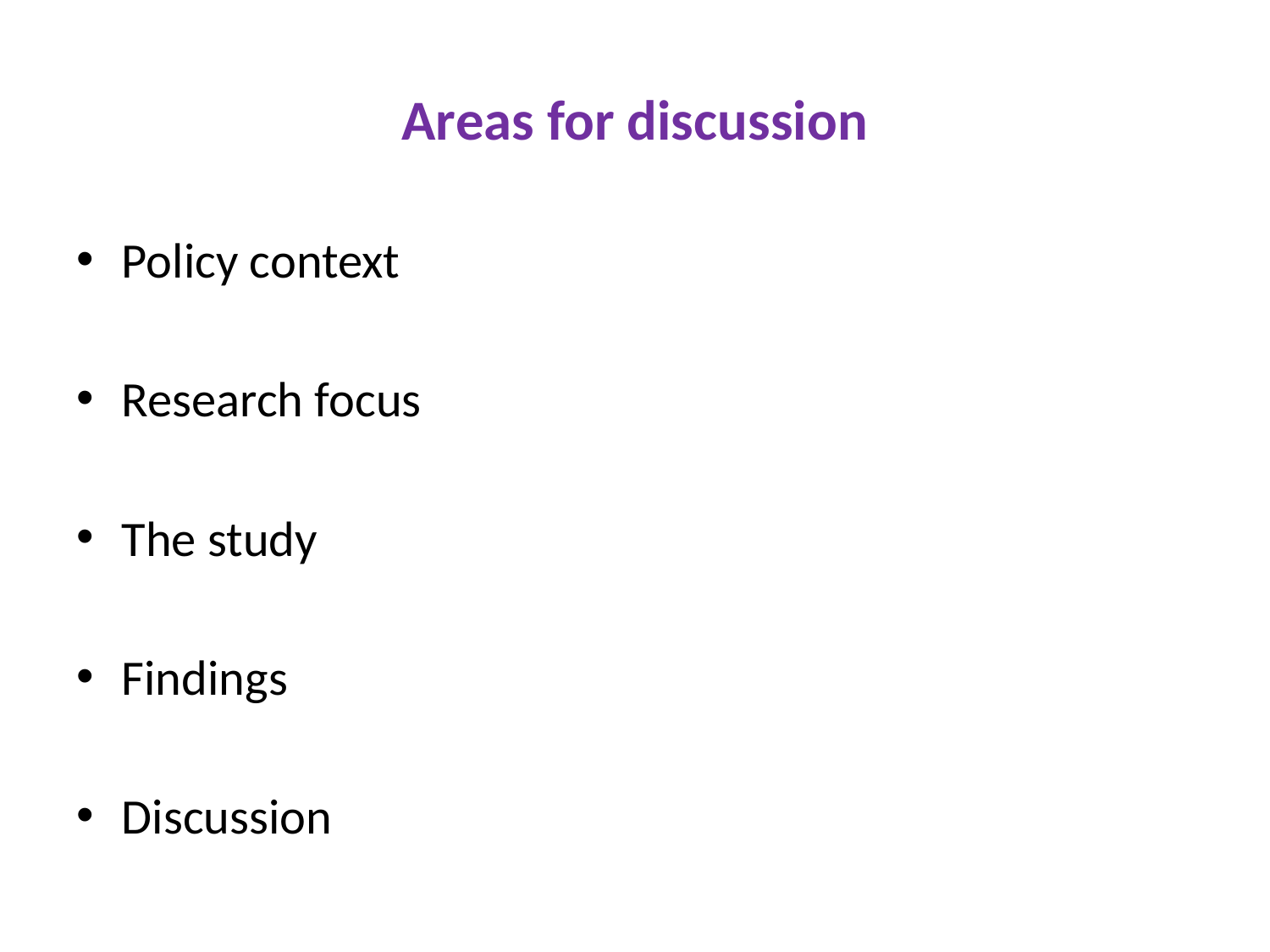

# Areas for discussion
Policy context

Research focus

The study

Findings

Discussion